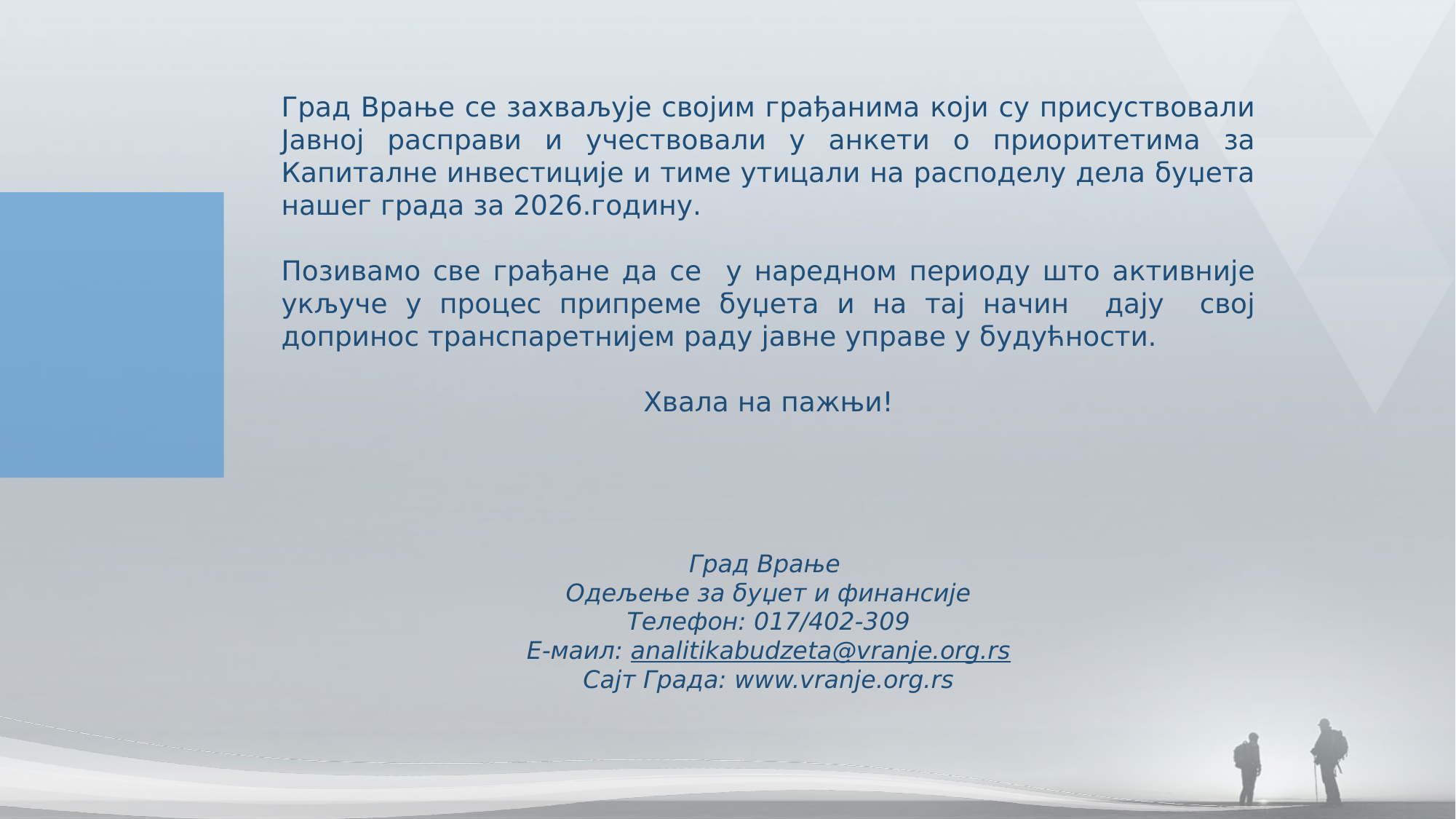

Град Врање се захваљује својим грађанима који су присуствовали Јавној расправи и учествовали у анкети о приоритетима за Капиталне инвестиције и тиме утицали на расподелу дела буџета нашег града за 2026.годину.

Позивамо све грађане да се  у наредном периоду што активније укључе у процес припреме буџета и на тај начин  дају  свој допринос транспаретнијем раду јавне управе у будућности.

Хвала на пажњи!

Град Врање
Одељење за буџет и финансије
Телефон: 017/402-309
Е-маил: analitikabudzeta@vranje.org.rs
Сајт Града: www.vranje.org.rs